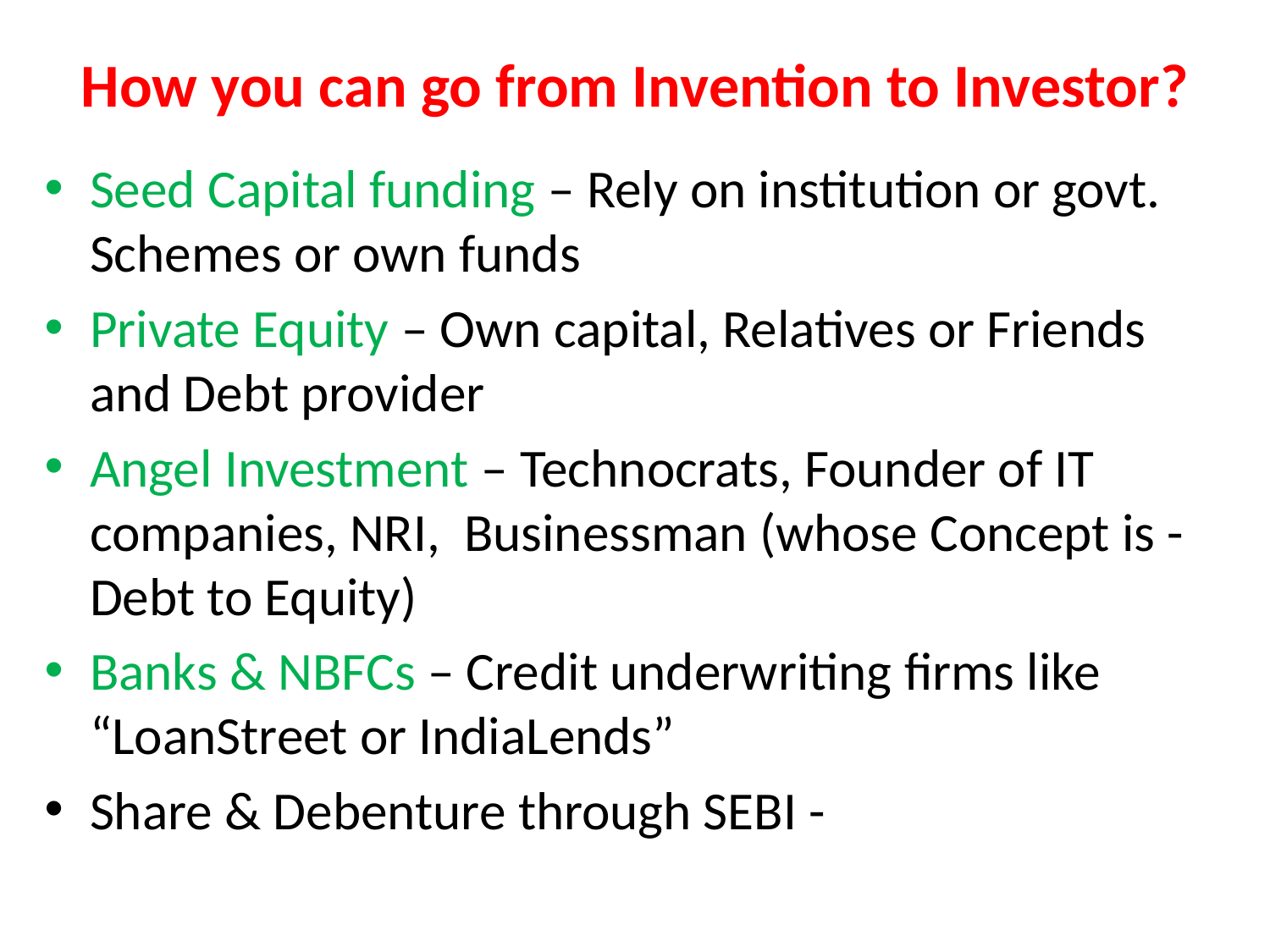

# How you can go from Invention to Investor?
Seed Capital funding – Rely on institution or govt. Schemes or own funds
Private Equity – Own capital, Relatives or Friends and Debt provider
Angel Investment – Technocrats, Founder of IT companies, NRI,  Businessman (whose Concept is -Debt to Equity)
Banks & NBFCs – Credit underwriting firms like “LoanStreet or IndiaLends”
Share & Debenture through SEBI -